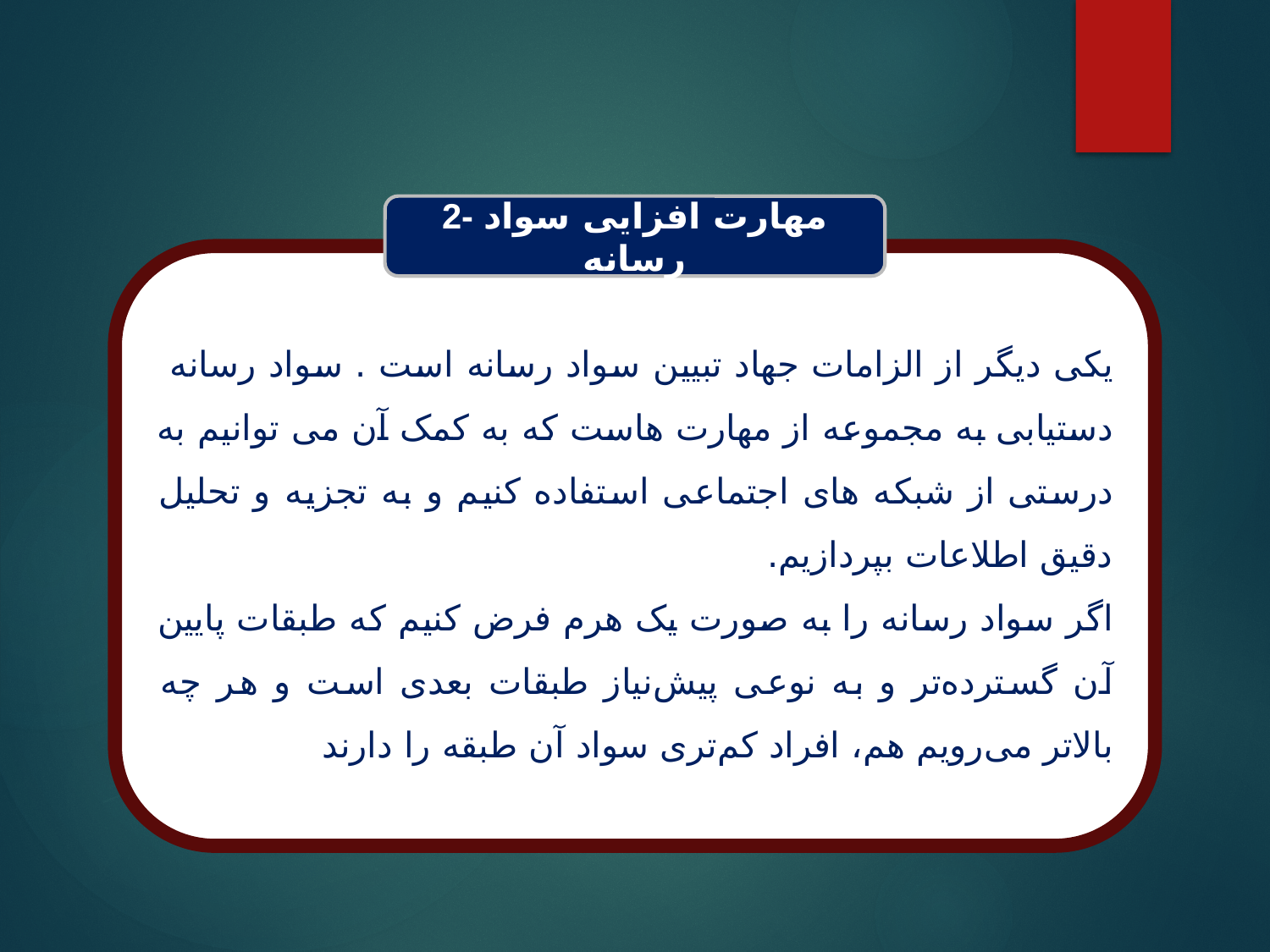

2- مهارت افزایی سواد رسانه
یکی دیگر از الزامات جهاد تبیین سواد رسانه است . سواد رسانه  دستیابی به مجموعه از مهارت هاست که به کمک آن می توانیم به درستی از شبکه های اجتماعی استفاده کنیم و به تجزیه و تحلیل دقیق اطلاعات بپردازیم.
اگر سواد رسانه را به صورت یک هرم فرض کنیم که طبقات پایین آن گسترده‌تر و به نوعی پیش‌نیاز طبقات بعدی است و هر چه بالاتر می‌رویم هم، افراد کم‌تری سواد آن طبقه را دارند